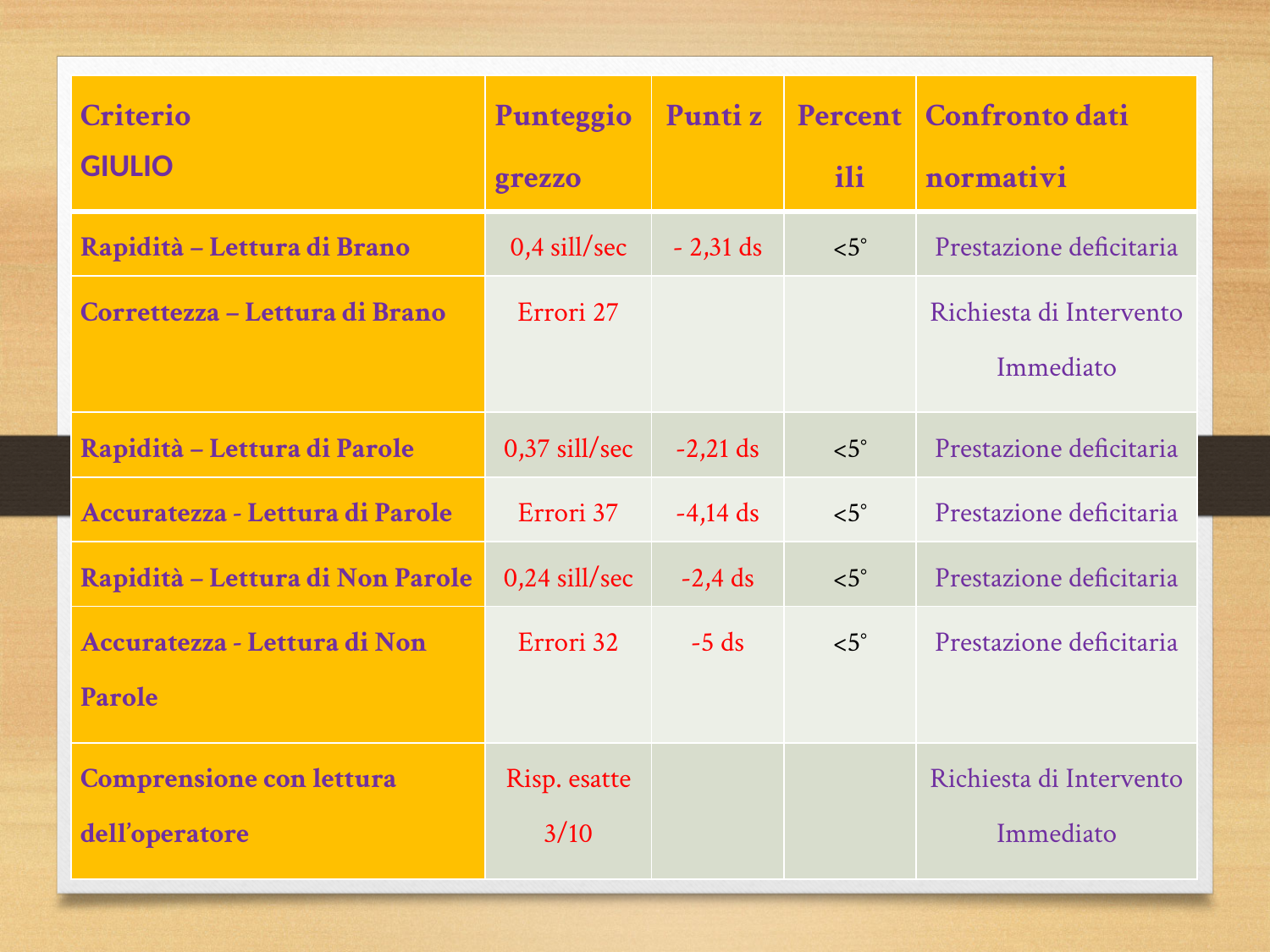

| Criterio GIULIO | Punteggio grezzo | Punti z | Percentili | Confronto dati normativi |
| --- | --- | --- | --- | --- |
| Rapidità – Lettura di Brano | 0,4 sill/sec | - 2,31 ds | <5° | Prestazione deficitaria |
| Correttezza – Lettura di Brano | Errori 27 |  |  | Richiesta di Intervento Immediato |
| Rapidità – Lettura di Parole | 0,37 sill/sec | -2,21 ds | <5° | Prestazione deficitaria |
| Accuratezza - Lettura di Parole | Errori 37 | -4,14 ds | <5° | Prestazione deficitaria |
| Rapidità – Lettura di Non Parole | 0,24 sill/sec | -2,4 ds | <5° | Prestazione deficitaria |
| Accuratezza - Lettura di Non Parole | Errori 32 | -5 ds | <5° | Prestazione deficitaria |
| Comprensione con lettura dell’operatore | Risp. esatte 3/10 |  |  | Richiesta di Intervento Immediato |